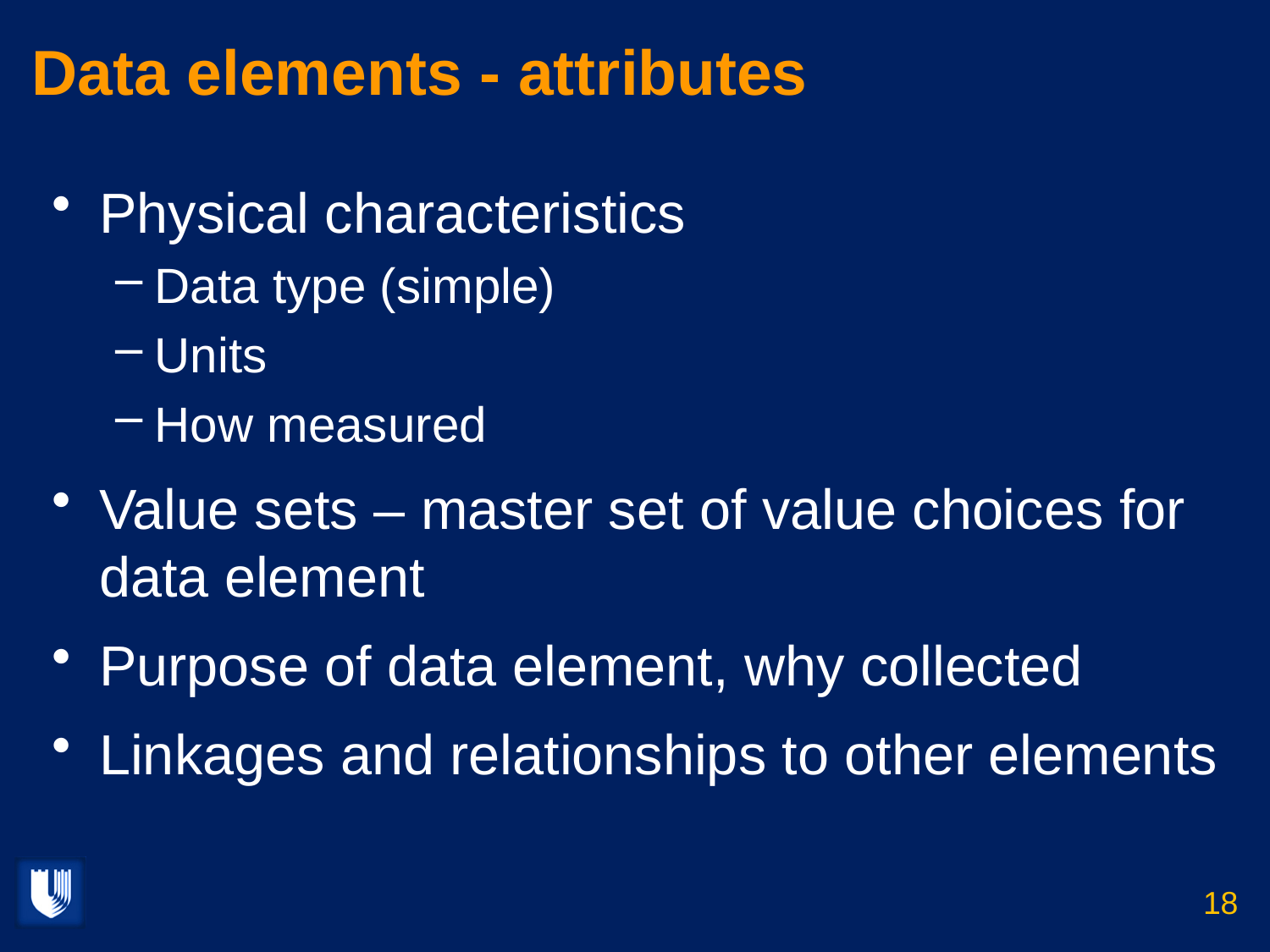

# Data elements - attributes
Physical characteristics
Data type (simple)
Units
How measured
Value sets – master set of value choices for data element
Purpose of data element, why collected
Linkages and relationships to other elements
18